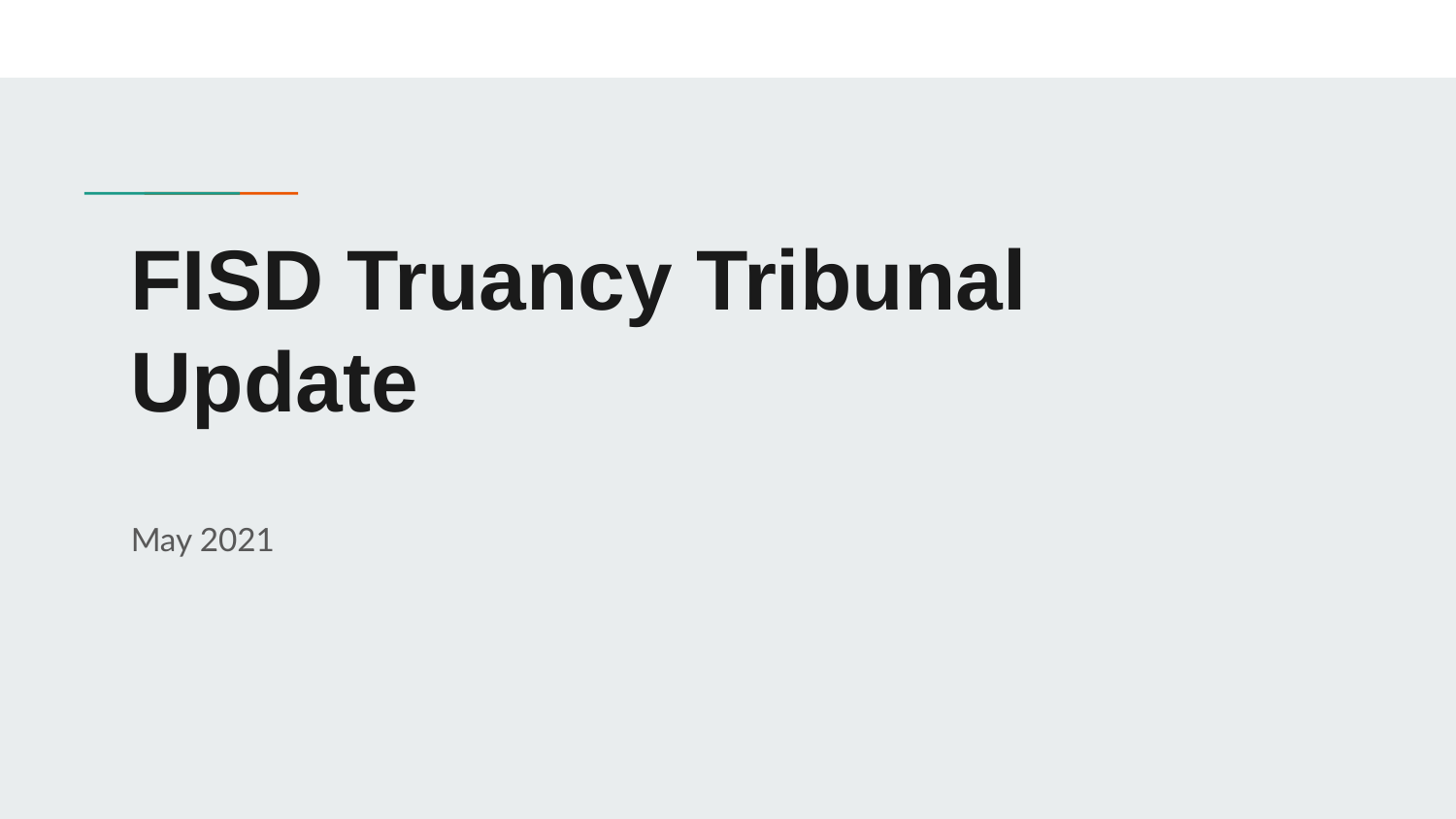

# FISD Truancy Tribunal Update
May 2021